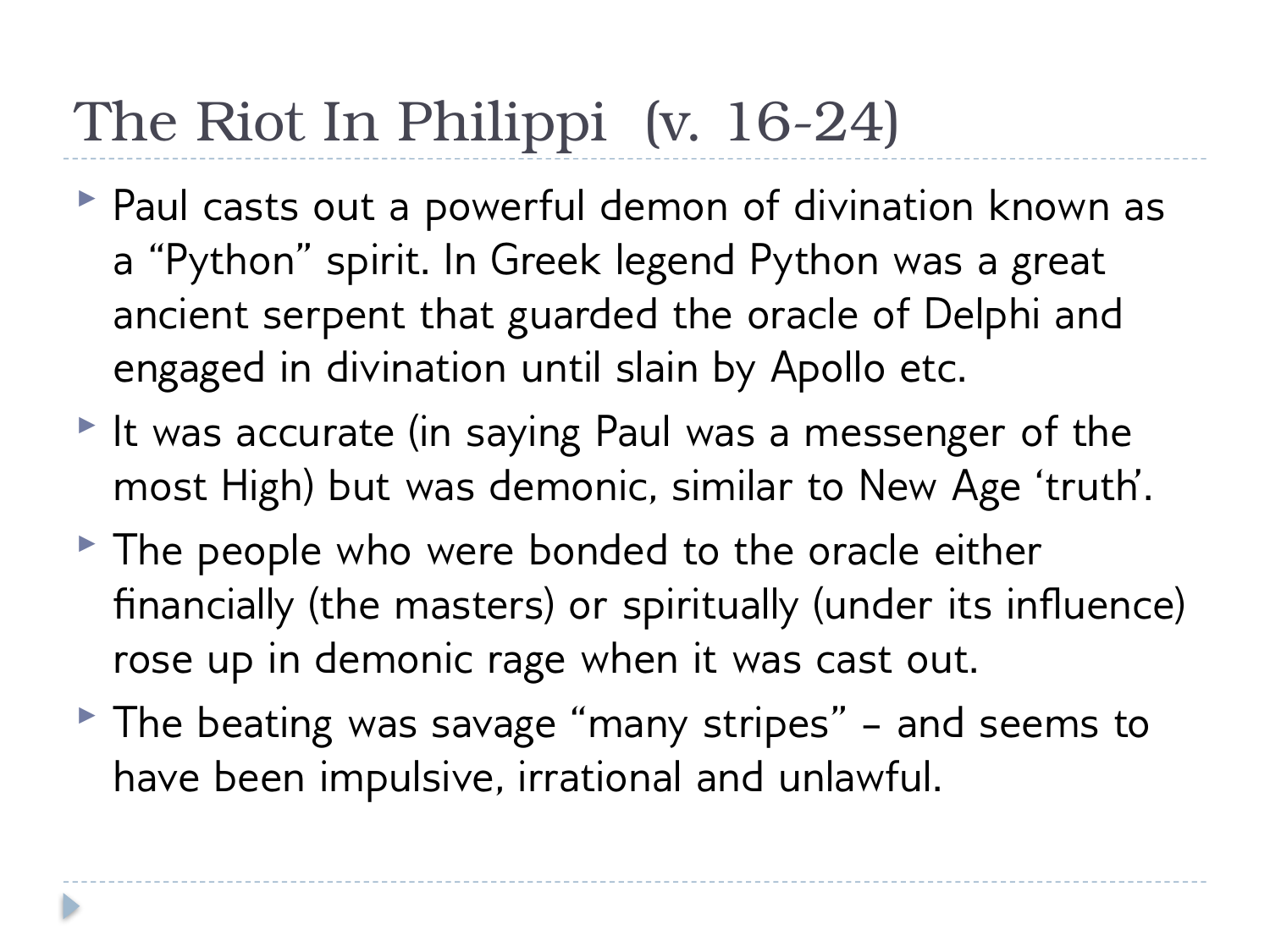

# The Riot In Philippi  (v. 16-24)
Paul casts out a powerful demon of divination known as a “Python” spirit. In Greek legend Python was a great ancient serpent that guarded the oracle of Delphi and engaged in divination until slain by Apollo etc.
It was accurate (in saying Paul was a messenger of the most High) but was demonic, similar to New Age ‘truth’.
The people who were bonded to the oracle either financially (the masters) or spiritually (under its influence) rose up in demonic rage when it was cast out.
The beating was savage “many stripes” – and seems to have been impulsive, irrational and unlawful.